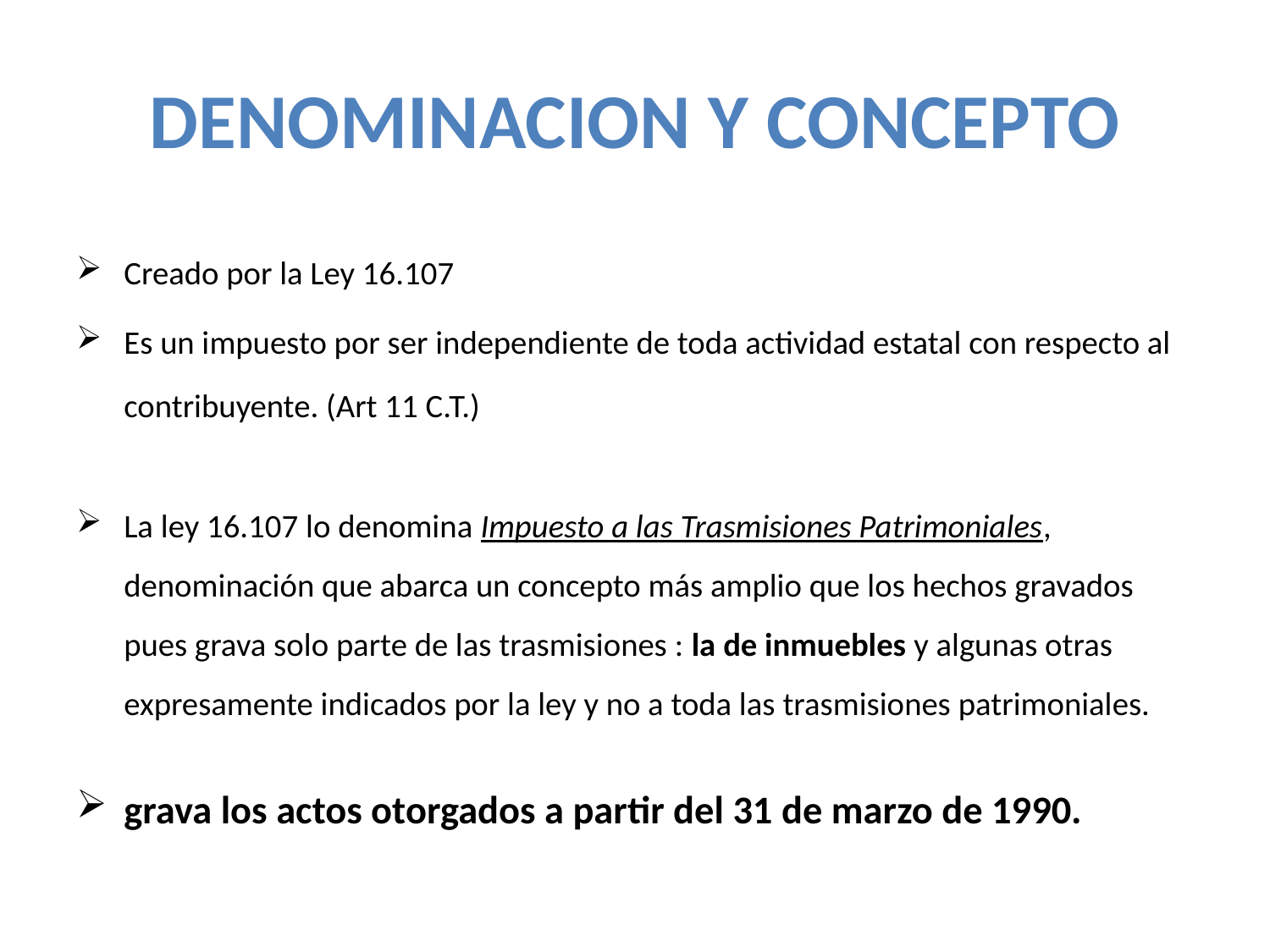

# DENOMINACION Y CONCEPTO
Creado por la Ley 16.107
Es un impuesto por ser independiente de toda actividad estatal con respecto al contribuyente. (Art 11 C.T.)

La ley 16.107 lo denomina Impuesto a las Trasmisiones Patrimoniales, denominación que abarca un concepto más amplio que los hechos gravados pues grava solo parte de las trasmisiones : la de inmuebles y algunas otras expresamente indicados por la ley y no a toda las trasmisiones patrimoniales.

grava los actos otorgados a partir del 31 de marzo de 1990.